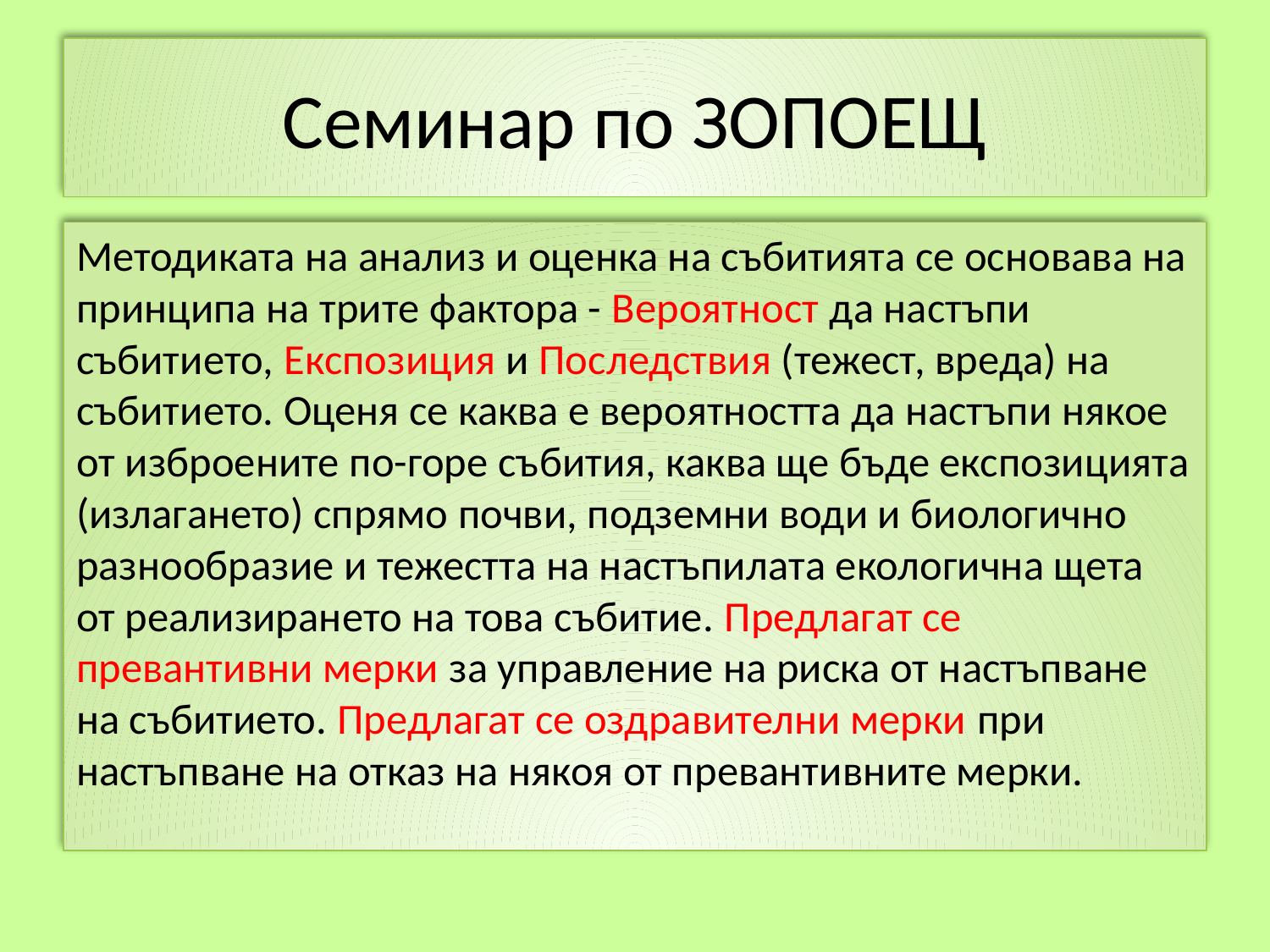

# Семинар по ЗОПОЕЩ
Методиката на анализ и оценка на събитията се основава на принципа на трите фактора - Вероятност да настъпи събитието, Експозиция и Последствия (тежест, вреда) на събитието. Оценя се каква е вероятността да настъпи някое от изброените по-горе събития, каква ще бъде експозицията (излагането) спрямо почви, подземни води и биологично разнообразие и тежестта на настъпилата екологична щета от реализирането на това събитие. Предлагат се превантивни мерки за управление на риска от настъпване на събитието. Предлагат се оздравителни мерки при настъпване на отказ на някоя от превантивните мерки.